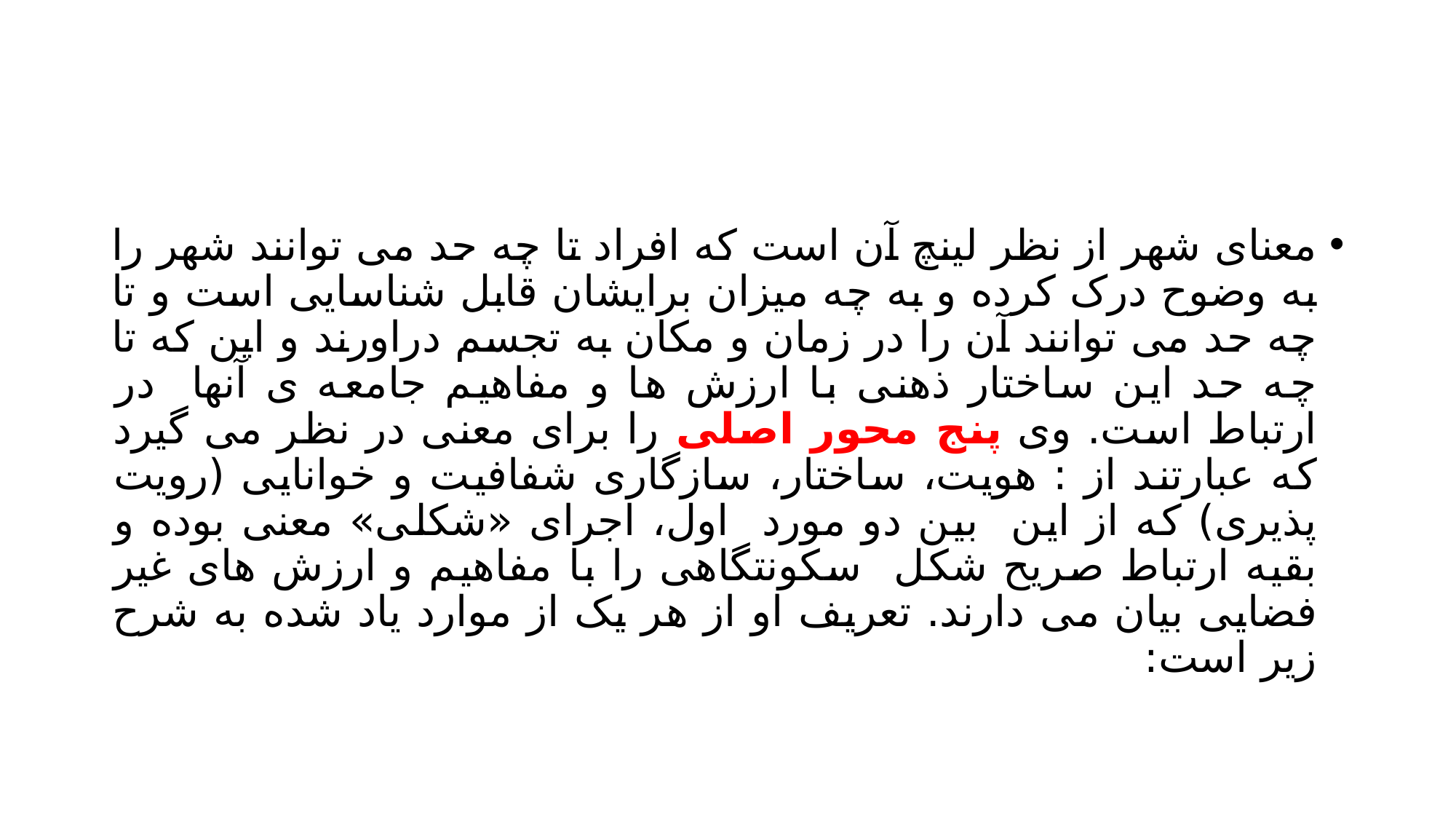

#
معنای شهر از نظر لینچ آن است که افراد تا چه حد می توانند شهر را به وضوح درک کرده و به چه میزان برایشان قابل شناسایی است و تا چه حد می توانند آن را در زمان و مکان به تجسم دراورند و این که تا چه حد این ساختار ذهنی با ارزش ها و مفاهیم جامعه ی آنها  در ارتباط است. وی پنج محور اصلی را برای معنی در نظر می گیرد که عبارتند از : هویت، ساختار، سازگاری شفافیت و خوانایی (رویت پذیری) که از این  بین دو مورد  اول، اجرای «شکلی» معنی بوده و بقیه ارتباط صریح شکل  سکونتگاهی را با مفاهیم و ارزش های غیر فضایی بیان می دارند. تعریف او از هر یک از موارد یاد شده به شرح زیر است: